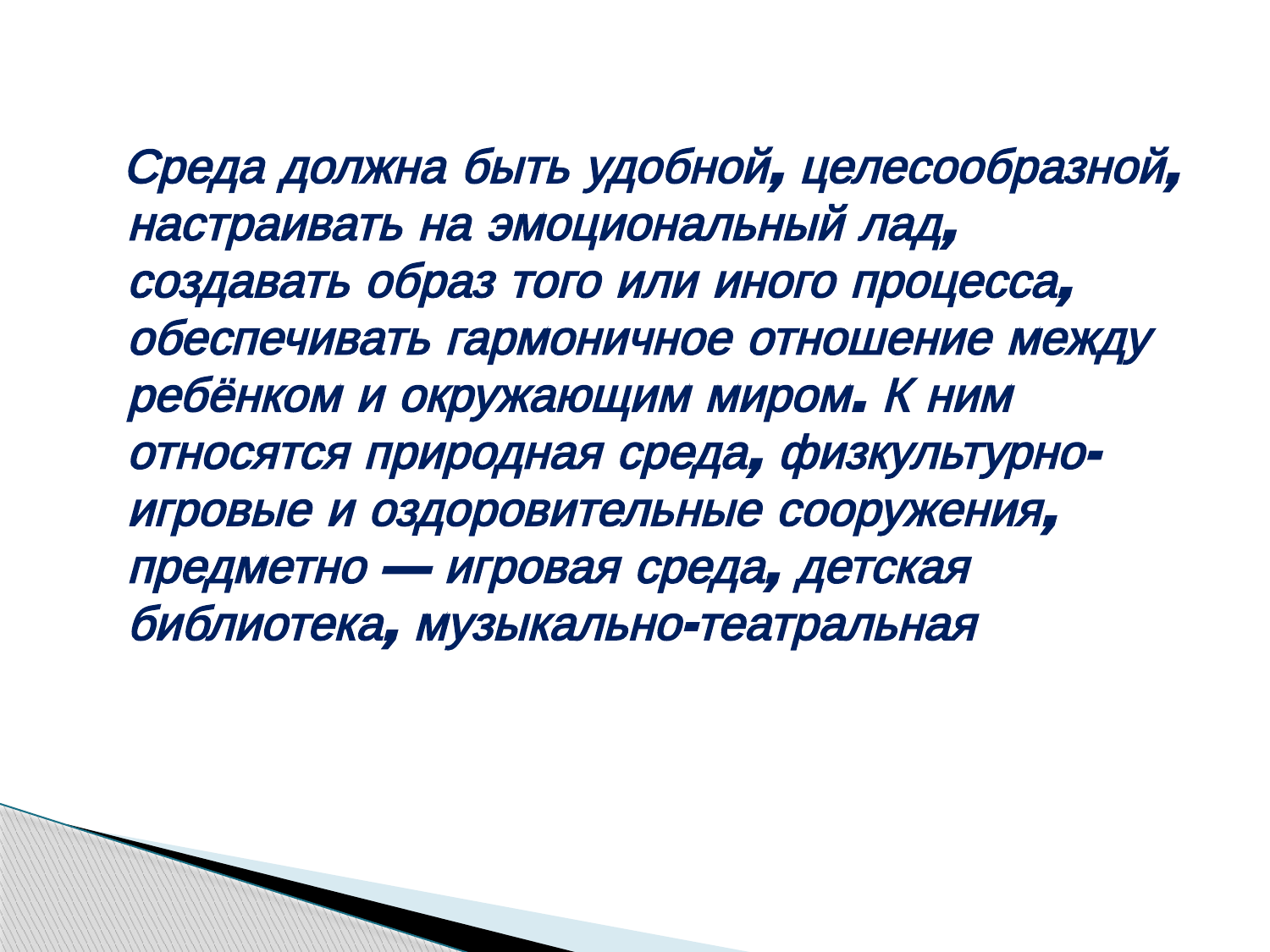

#
  Среда должна быть удобной, целесообразной, настраивать на эмоциональный лад, создавать образ того или иного процесса, обеспечивать гармоничное отношение между ребёнком и окружающим миром. К ним относятся природная среда, физкультурно- игровые и оздоровительные сооружения, предметно — игровая среда, детская библиотека, музыкально-театральная